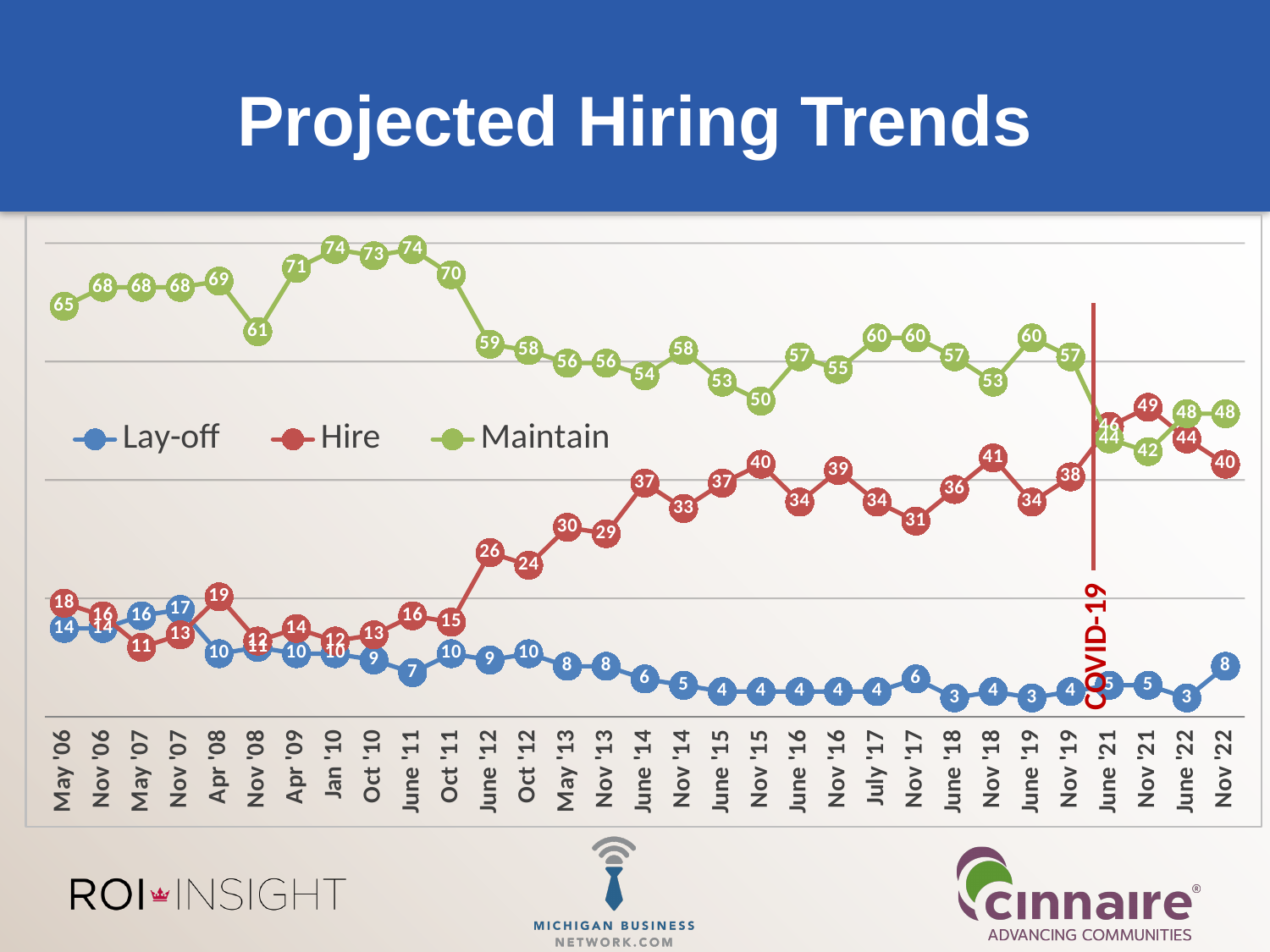

# Projected Hiring Trends

### Chart

| Category | Lay-off | Hire | Maintain |
|---|---|---|---|
| May '06 | 14.0 | 18.0 | 65.0 |
| Nov '06 | 14.0 | 16.0 | 68.0 |
| May '07 | 16.0 | 11.0 | 68.0 |
| Nov '07 | 17.0 | 13.0 | 68.0 |
| Apr '08 | 10.0 | 19.0 | 69.0 |
| Nov '08 | 11.0 | 12.0 | 61.0 |
| Apr '09 | 10.0 | 14.0 | 71.0 |
| Jan '10 | 10.0 | 12.0 | 74.0 |
| Oct '10 | 9.0 | 13.0 | 73.0 |
| June '11 | 7.0 | 16.0 | 74.0 |
| Oct '11 | 10.0 | 15.0 | 70.0 |
| June '12 | 9.0 | 26.0 | 59.0 |
| Oct '12 | 10.0 | 24.0 | 58.0 |
| May '13 | 8.0 | 30.0 | 56.0 |
| Nov '13 | 8.0 | 29.0 | 56.0 |
| June '14 | 6.0 | 37.0 | 54.0 |
| Nov '14 | 5.0 | 33.0 | 58.0 |
| June '15 | 4.0 | 37.0 | 53.0 |
| Nov '15 | 4.0 | 40.0 | 50.0 |
| June '16 | 4.0 | 34.0 | 57.0 |
| Nov '16 | 4.0 | 39.0 | 55.0 |
| July '17 | 4.0 | 34.0 | 60.0 |
| Nov '17 | 6.0 | 31.0 | 60.0 |
| June '18 | 3.0 | 36.0 | 57.0 |
| Nov '18 | 4.0 | 41.0 | 53.0 |
| June '19 | 3.0 | 34.0 | 60.0 |
| Nov '19 | 4.0 | 38.0 | 57.0 |
| June '21 | 5.0 | 46.0 | 44.0 |
| Nov '21 | 5.0 | 49.0 | 42.0 |
| June '22 | 3.0 | 44.0 | 48.0 |
| Nov '22 | 8.0 | 40.0 | 48.0 |
COVID-19